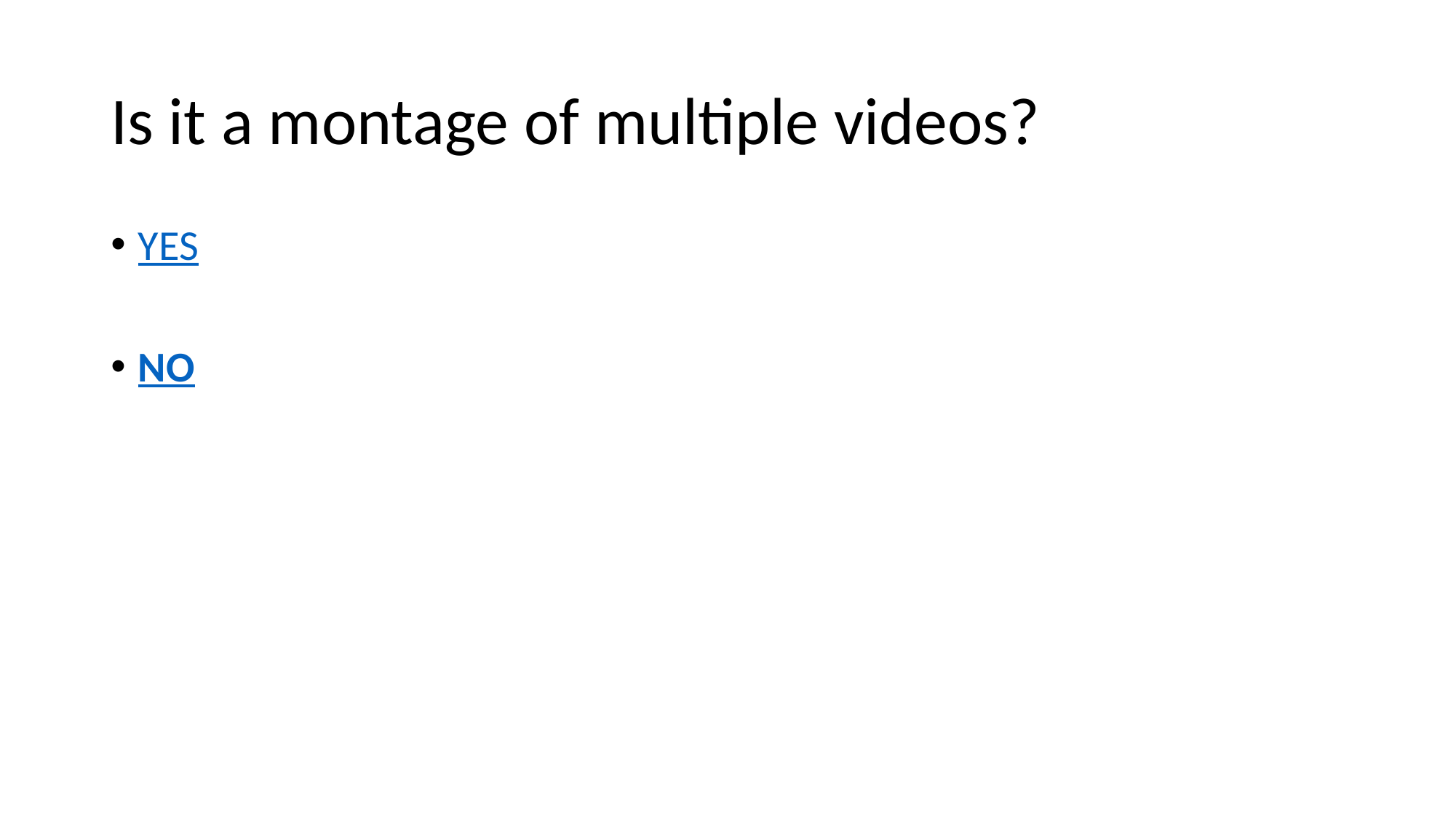

# Is it a montage of multiple videos?
YES

NO